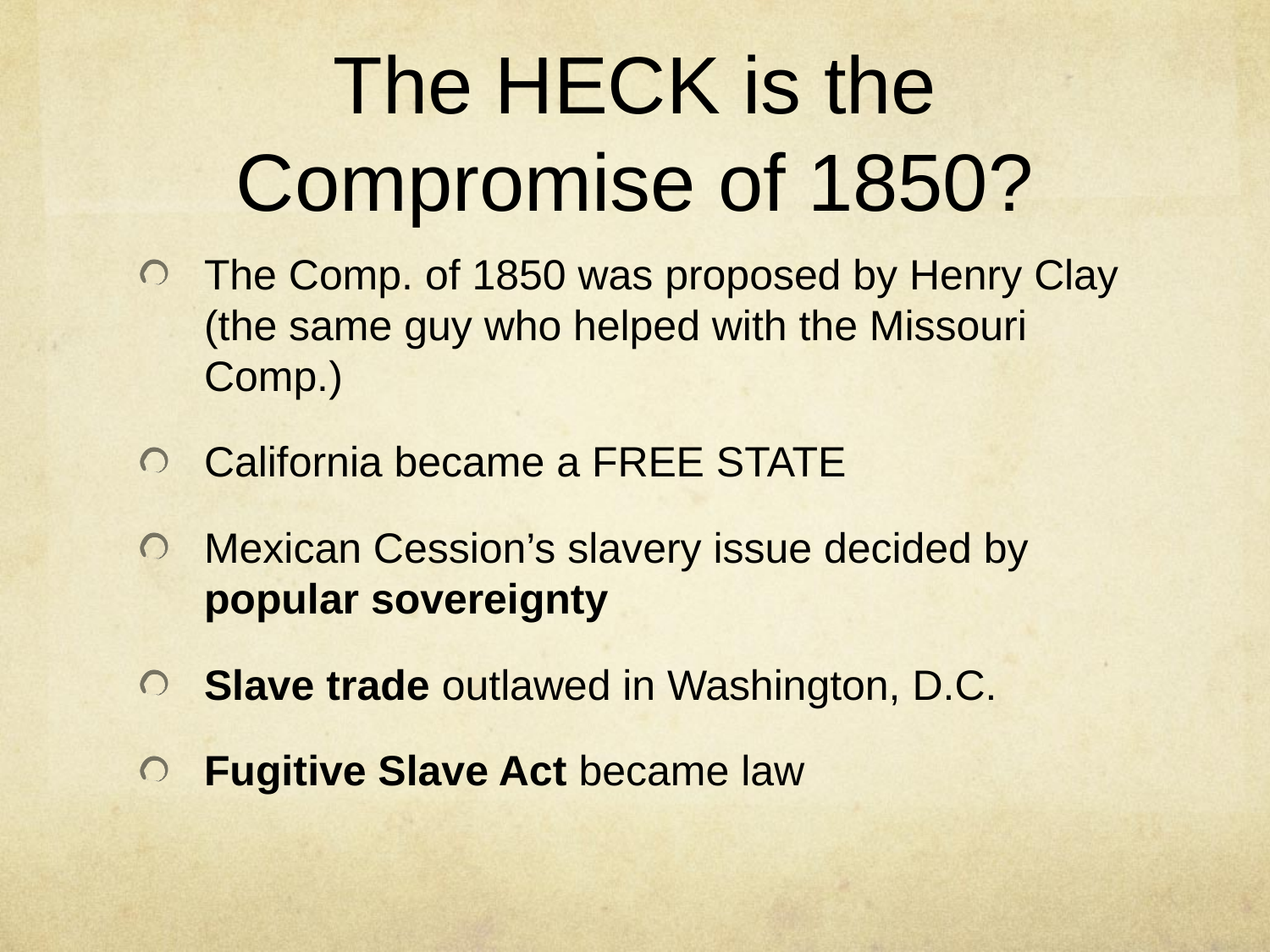

# The HECK is the Compromise of 1850?
The Comp. of 1850 was proposed by Henry Clay (the same guy who helped with the Missouri Comp.)
California became a FREE STATE
Mexican Cession’s slavery issue decided by popular sovereignty
Slave trade outlawed in Washington, D.C.
Fugitive Slave Act became law